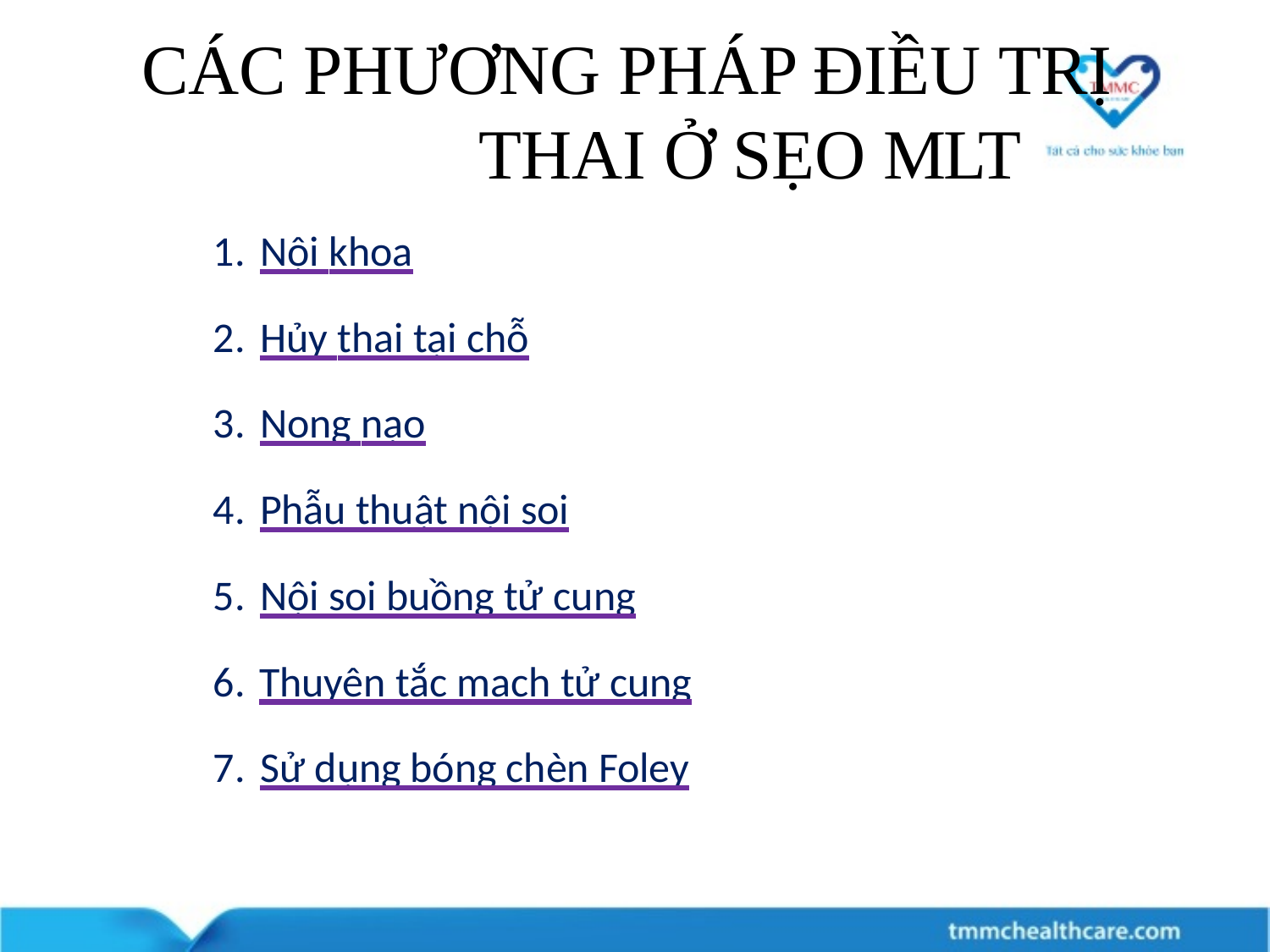

# CÁC PHƯƠNG PHÁP ĐIỀU TRỊ  THAI Ở SẸO MLT
Nội khoa
Hủy thai tại chỗ
Nong nạo
Phẫu thuật nội soi
Nội soi buồng tử cung
Thuyên tắc mạch tử cung
Sử dụng bóng chèn Foley